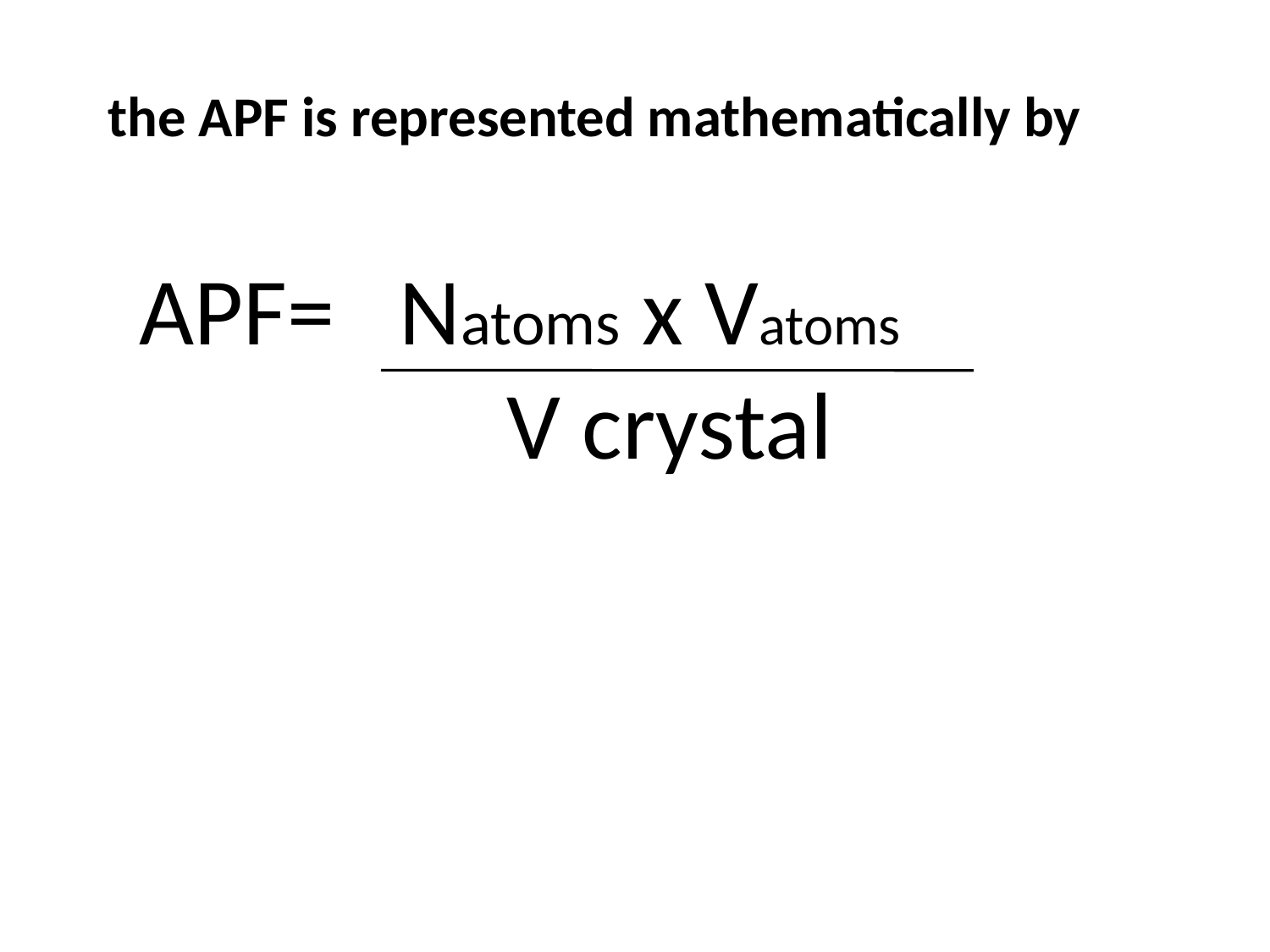

the APF is represented mathematically by

APF=   Natoms x Vatoms
                 V crystal